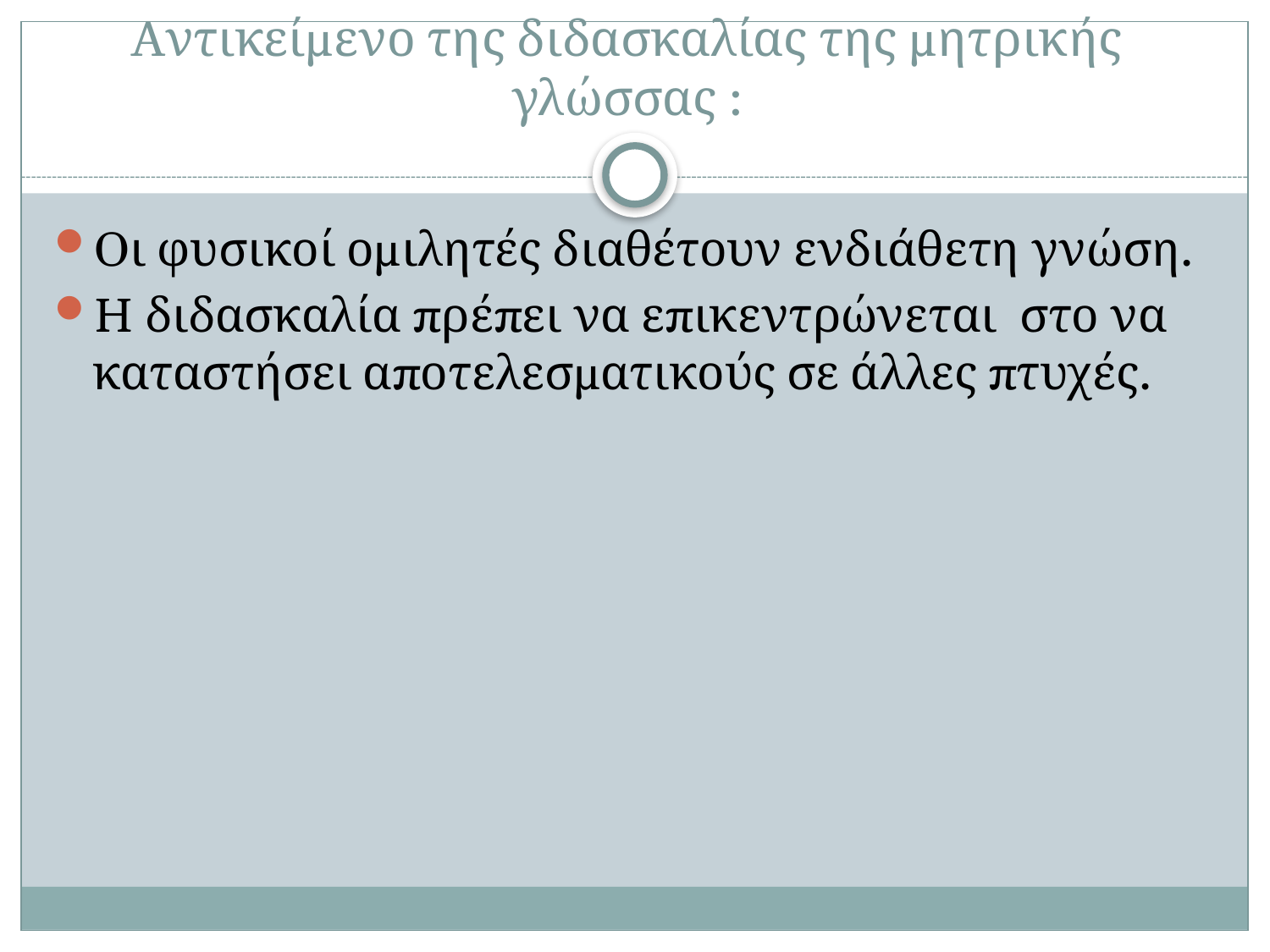

# Αντικείμενο της διδασκαλίας της μητρικής γλώσσας :
Οι φυσικοί ομιλητές διαθέτουν ενδιάθετη γνώση.
Η διδασκαλία πρέπει να επικεντρώνεται  στο να καταστήσει αποτελεσματικούς σε άλλες πτυχές.